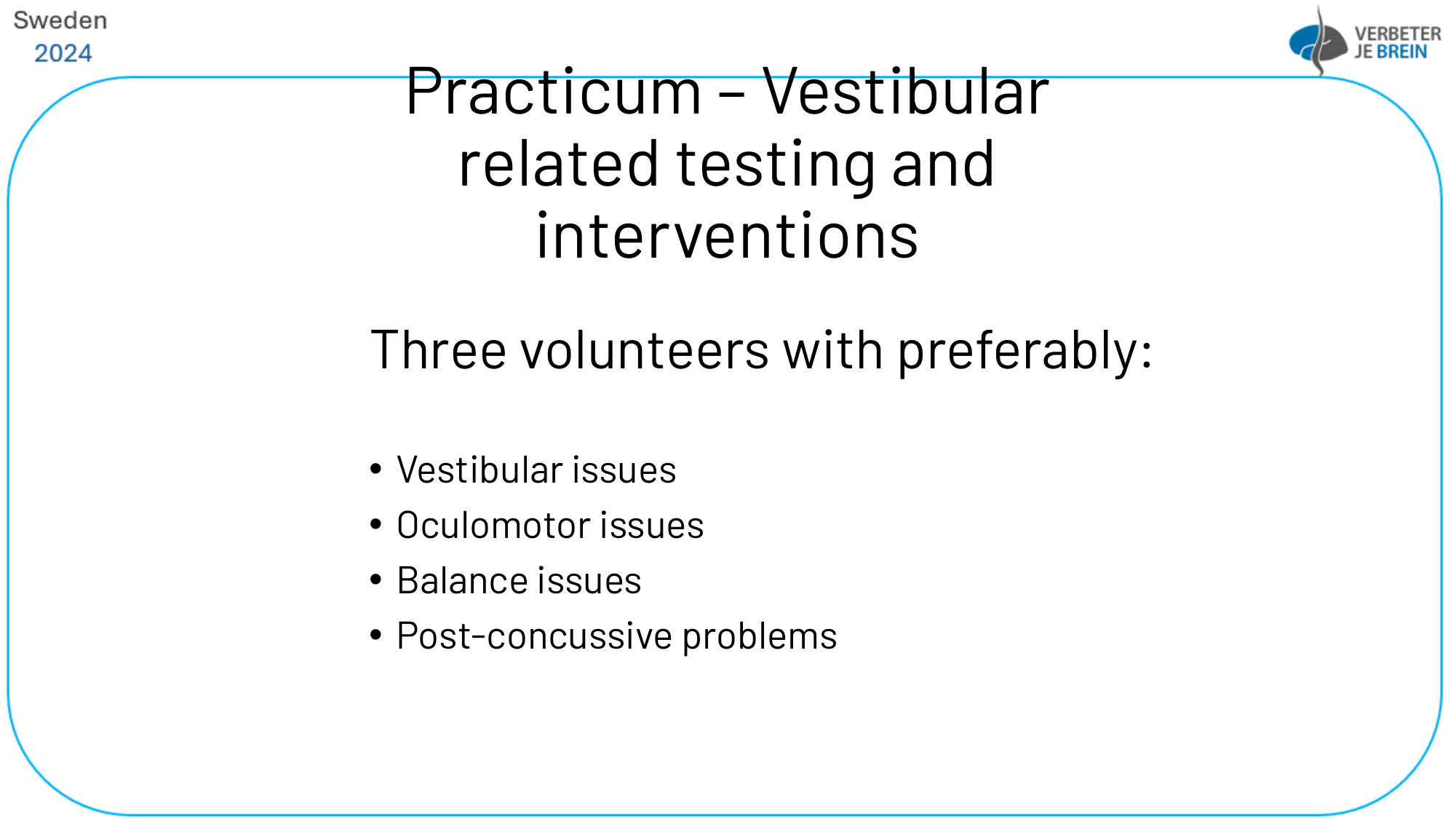

# Practicum – Vestibular related testing and interventions
Three volunteers with preferably:

Vestibular issues
Oculomotor issues
Balance issues
Post-concussive problems